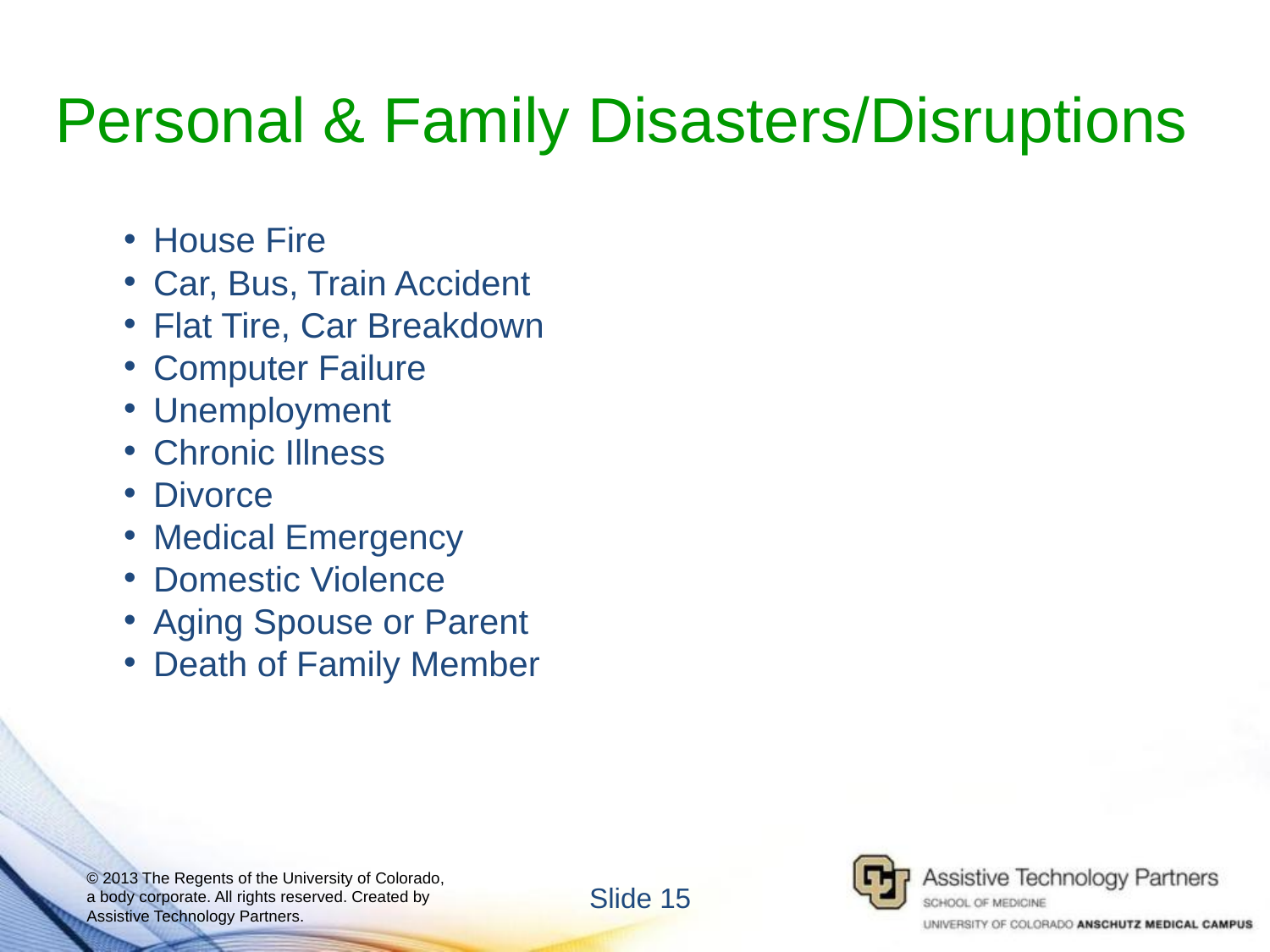

# Personal & Family Disasters/Disruptions
House Fire
Car, Bus, Train Accident
Flat Tire, Car Breakdown
Computer Failure
Unemployment
Chronic Illness
Divorce
Medical Emergency
Domestic Violence
Aging Spouse or Parent
Death of Family Member